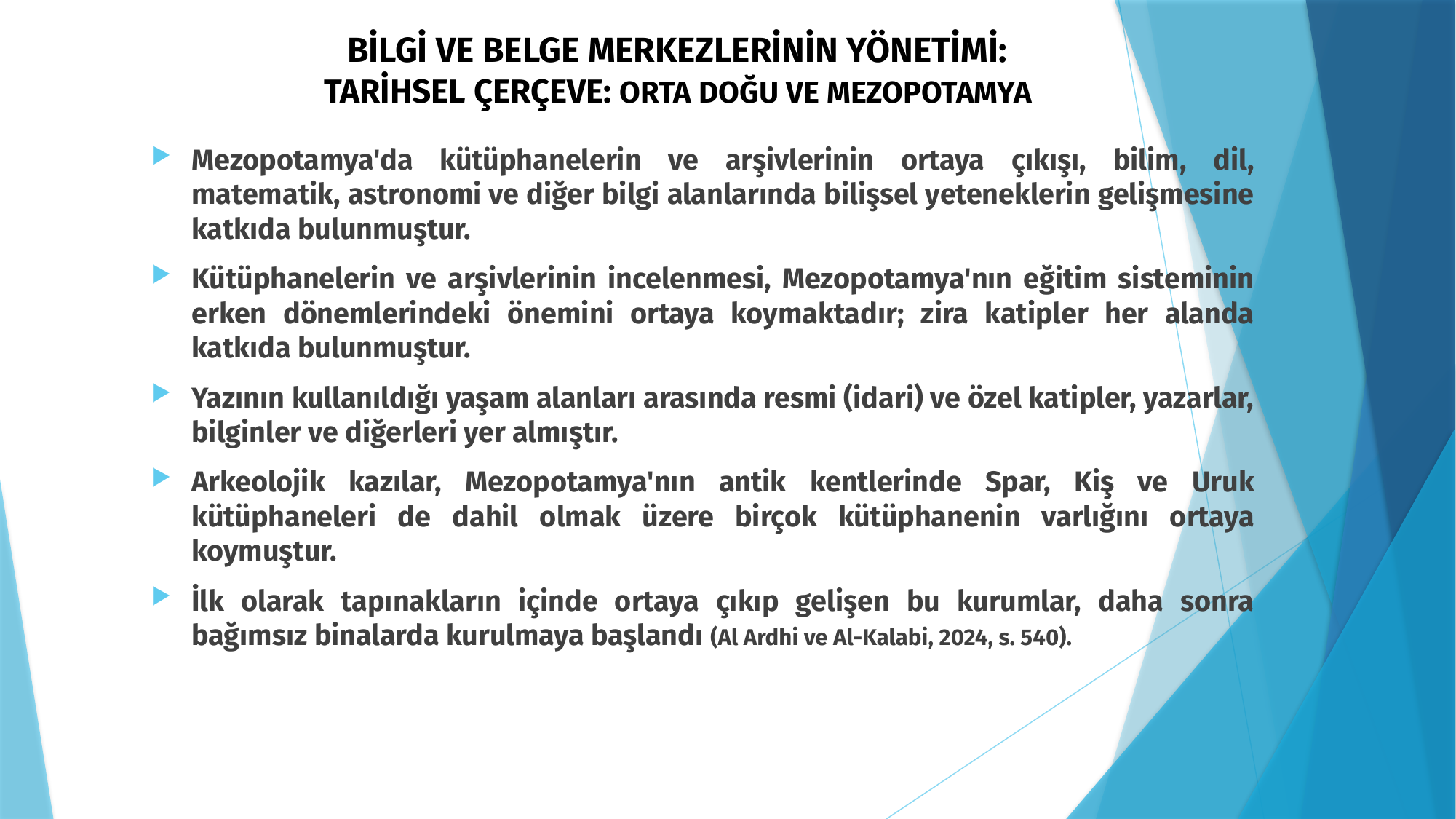

# BİLGİ VE BELGE MERKEZLERİNİN YÖNETİMİ: TARİHSEL ÇERÇEVE: ORTA DOĞU VE MEZOPOTAMYA
Mezopotamya'da kütüphanelerin ve arşivlerinin ortaya çıkışı, bilim, dil, matematik, astronomi ve diğer bilgi alanlarında bilişsel yeteneklerin gelişmesine katkıda bulunmuştur.
Kütüphanelerin ve arşivlerinin incelenmesi, Mezopotamya'nın eğitim sisteminin erken dönemlerindeki önemini ortaya koymaktadır; zira katipler her alanda katkıda bulunmuştur.
Yazının kullanıldığı yaşam alanları arasında resmi (idari) ve özel katipler, yazarlar, bilginler ve diğerleri yer almıştır.
Arkeolojik kazılar, Mezopotamya'nın antik kentlerinde Spar, Kiş ve Uruk kütüphaneleri de dahil olmak üzere birçok kütüphanenin varlığını ortaya koymuştur.
İlk olarak tapınakların içinde ortaya çıkıp gelişen bu kurumlar, daha sonra bağımsız binalarda kurulmaya başlandı (Al Ardhi ve Al-Kalabi, 2024, s. 540).